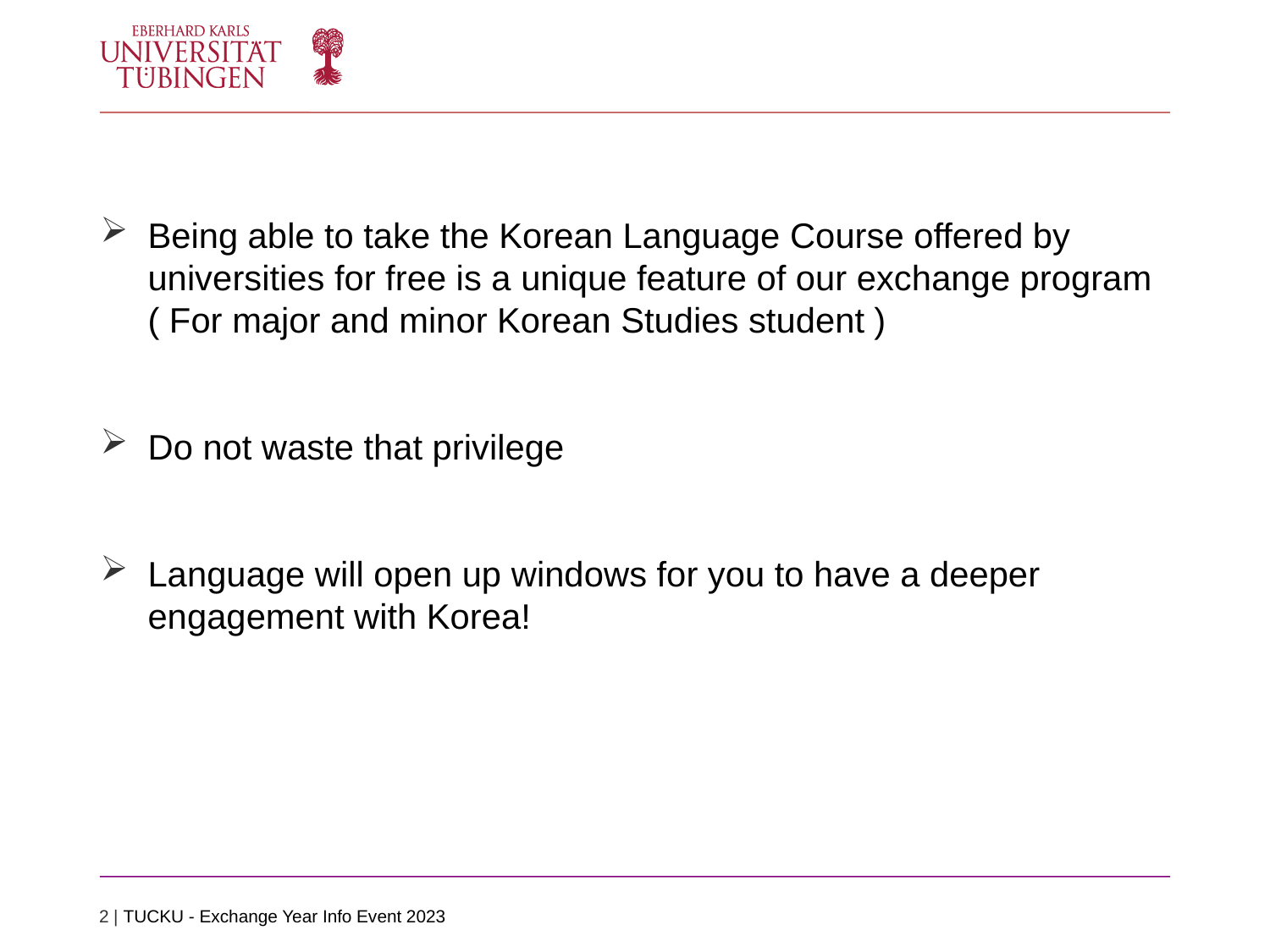

Being able to take the Korean Language Course offered by universities for free is a unique feature of our exchange program ( For major and minor Korean Studies student )

Do not waste that privilege

Language will open up windows for you to have a deeper engagement with Korea!
2 | TUCKU - Exchange Year Info Event 2023